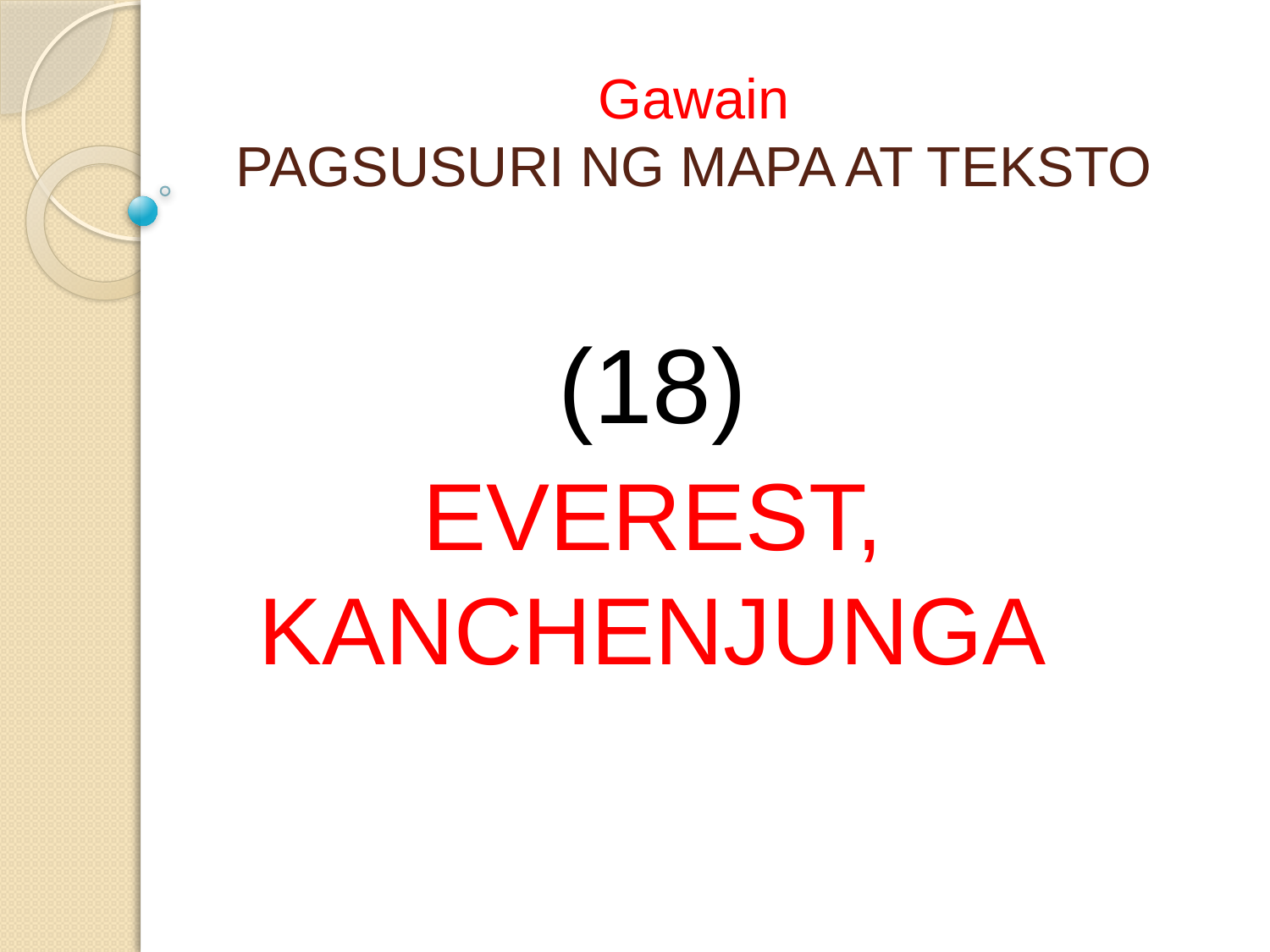

# Gawain PAGSUSURI NG MAPA AT TEKSTO
(18)
EVEREST, KANCHENJUNGA